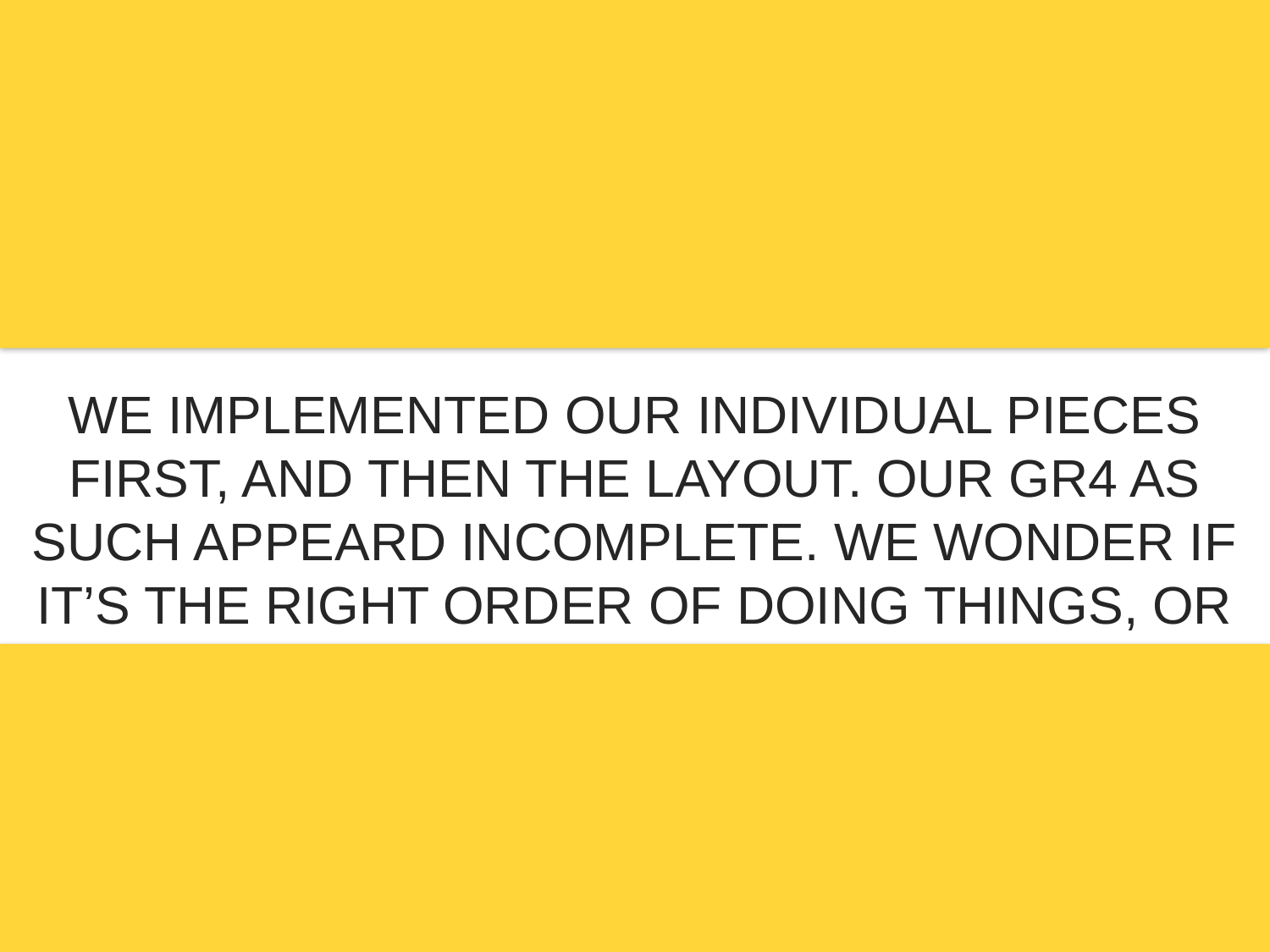

WE IMPLEMENTED OUR INDIVIDUAL PIECES FIRST, AND THEN THE LAYOUT. OUR GR4 AS SUCH APPEARD INCOMPLETE. WE WONDER IF IT’S THE RIGHT ORDER OF DOING THINGS, OR SHOULD THE LAYOUT BE IMPLEMENTED FIRST .